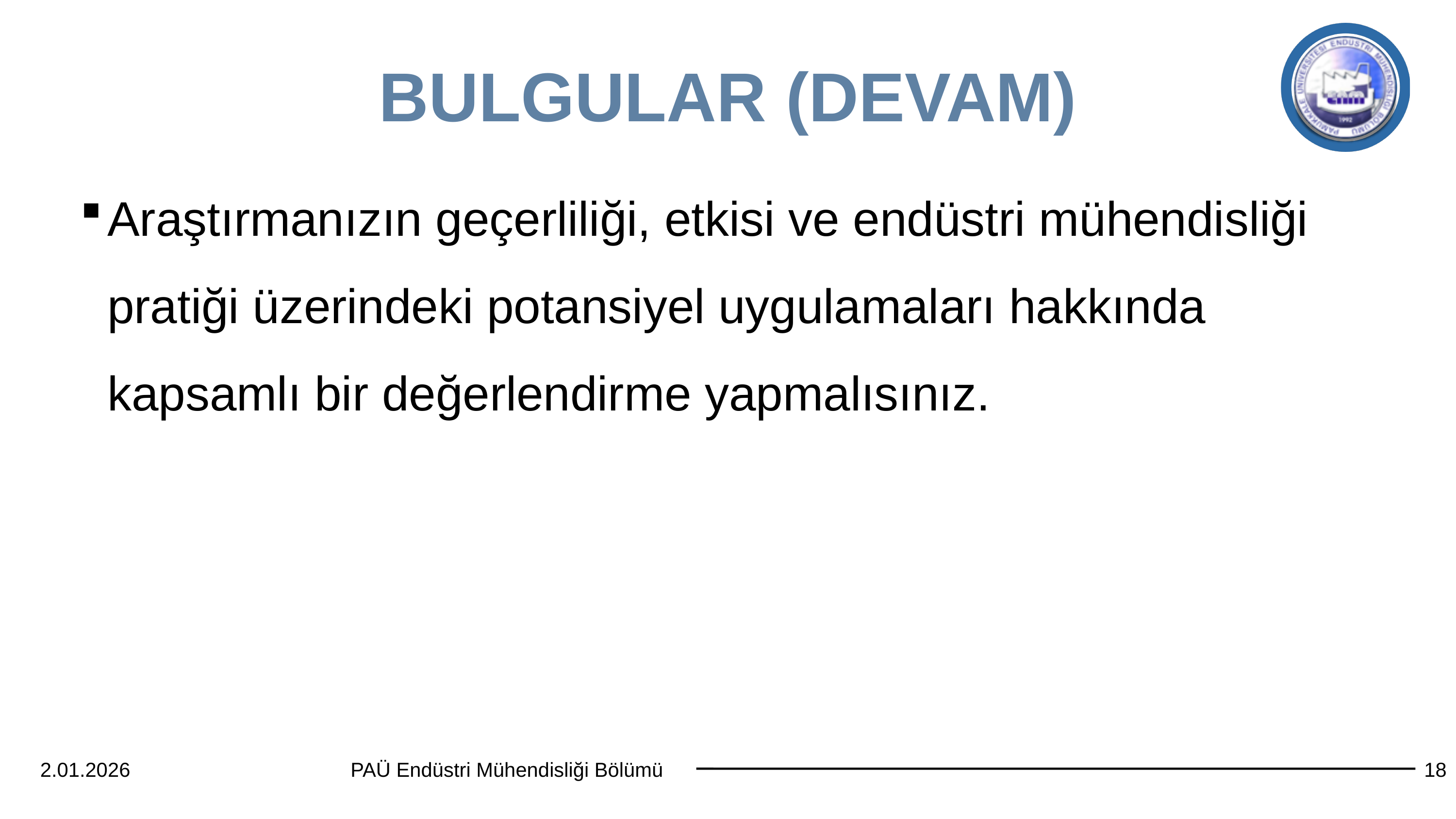

# BULGULAR (DEVAM)
Araştırmanızın geçerliliği, etkisi ve endüstri mühendisliği pratiği üzerindeki potansiyel uygulamaları hakkında kapsamlı bir değerlendirme yapmalısınız.
2.01.2026
18
PAÜ Endüstri Mühendisliği Bölümü